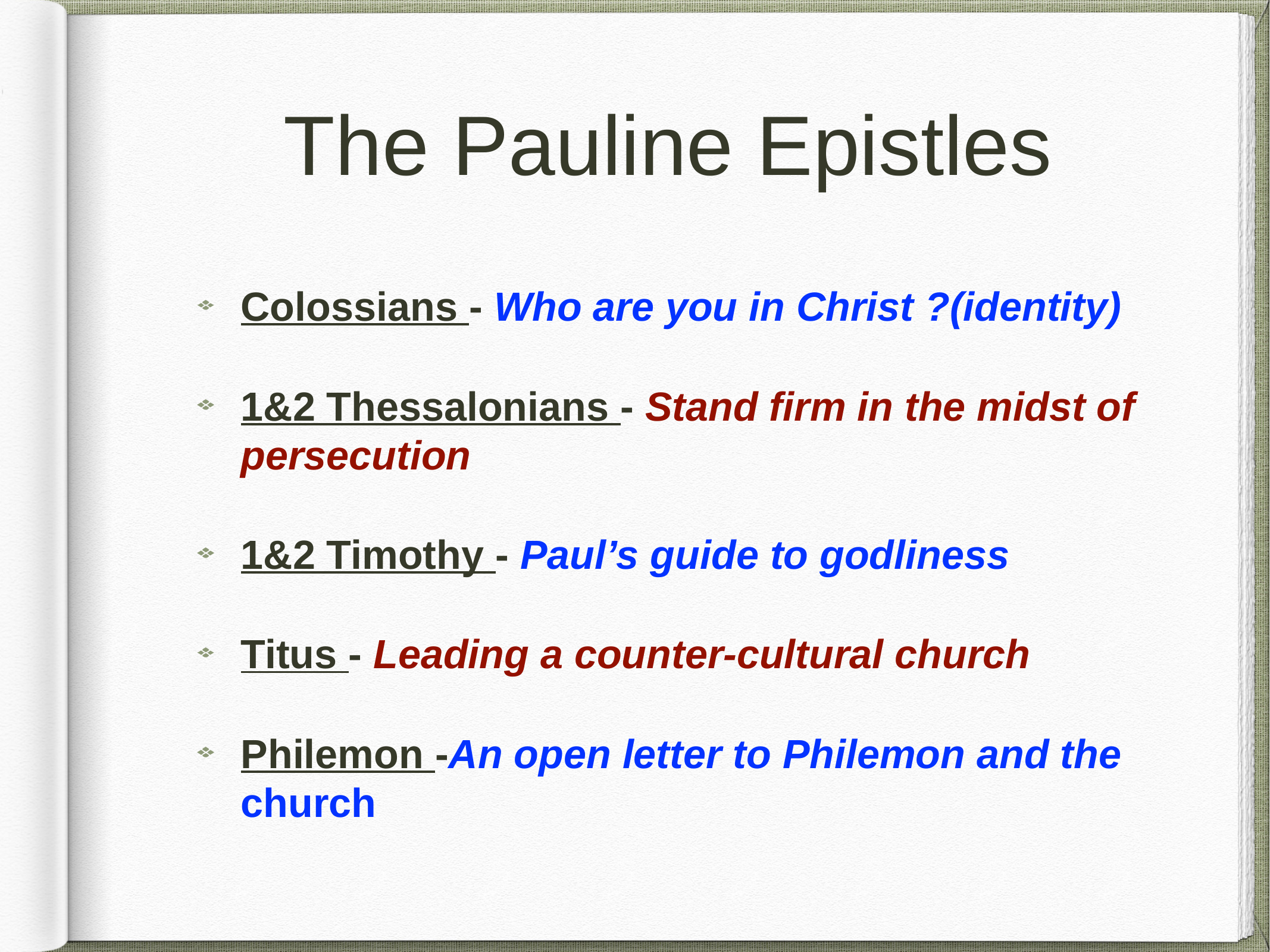

# The Pauline Epistles
Colossians - Who are you in Christ ?(identity)
1&2 Thessalonians - Stand firm in the midst of persecution
1&2 Timothy - Paul’s guide to godliness
Titus - Leading a counter-cultural church
Philemon -An open letter to Philemon and the church